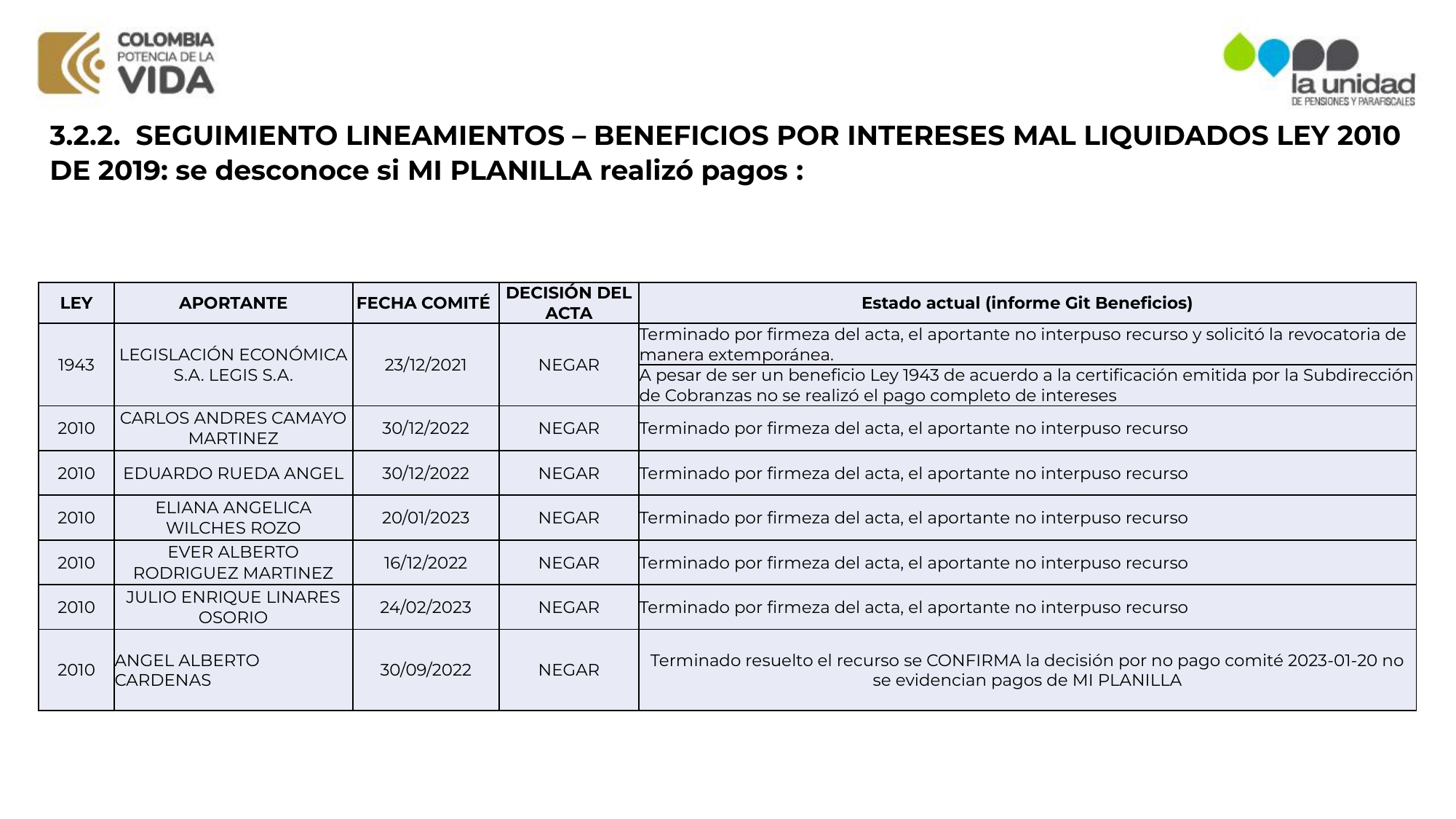

3.2.2.  SEGUIMIENTO LINEAMIENTOS – BENEFICIOS POR INTERESES MAL LIQUIDADOS LEY 2010 DE 2019: se desconoce si MI PLANILLA realizó pagos :
| LEY | APORTANTE | FECHA COMITÉ | DECISIÓN DEL ACTA | Estado actual (informe Git Beneficios) |
| --- | --- | --- | --- | --- |
| 1943 | LEGISLACIÓN ECONÓMICA S.A. LEGIS S.A. | 23/12/2021 | NEGAR | Terminado por firmeza del acta, el aportante no interpuso recurso y solicitó la revocatoria de manera extemporánea. |
|  |  |  |  | A pesar de ser un beneficio Ley 1943 de acuerdo a la certificación emitida por la Subdirección de Cobranzas no se realizó el pago completo de intereses |
| 2010 | CARLOS ANDRES CAMAYO MARTINEZ | 30/12/2022 | NEGAR | Terminado por firmeza del acta, el aportante no interpuso recurso |
| 2010 | EDUARDO RUEDA ANGEL | 30/12/2022 | NEGAR | Terminado por firmeza del acta, el aportante no interpuso recurso |
| 2010 | ELIANA ANGELICA WILCHES ROZO | 20/01/2023 | NEGAR | Terminado por firmeza del acta, el aportante no interpuso recurso |
| 2010 | EVER ALBERTO RODRIGUEZ MARTINEZ | 16/12/2022 | NEGAR | Terminado por firmeza del acta, el aportante no interpuso recurso |
| 2010 | JULIO ENRIQUE LINARES OSORIO | 24/02/2023 | NEGAR | Terminado por firmeza del acta, el aportante no interpuso recurso |
| 2010 | ANGEL ALBERTO CARDENAS | 30/09/2022 | NEGAR | Terminado resuelto el recurso se CONFIRMA la decisión por no pago comité 2023-01-20 no se evidencian pagos de MI PLANILLA |